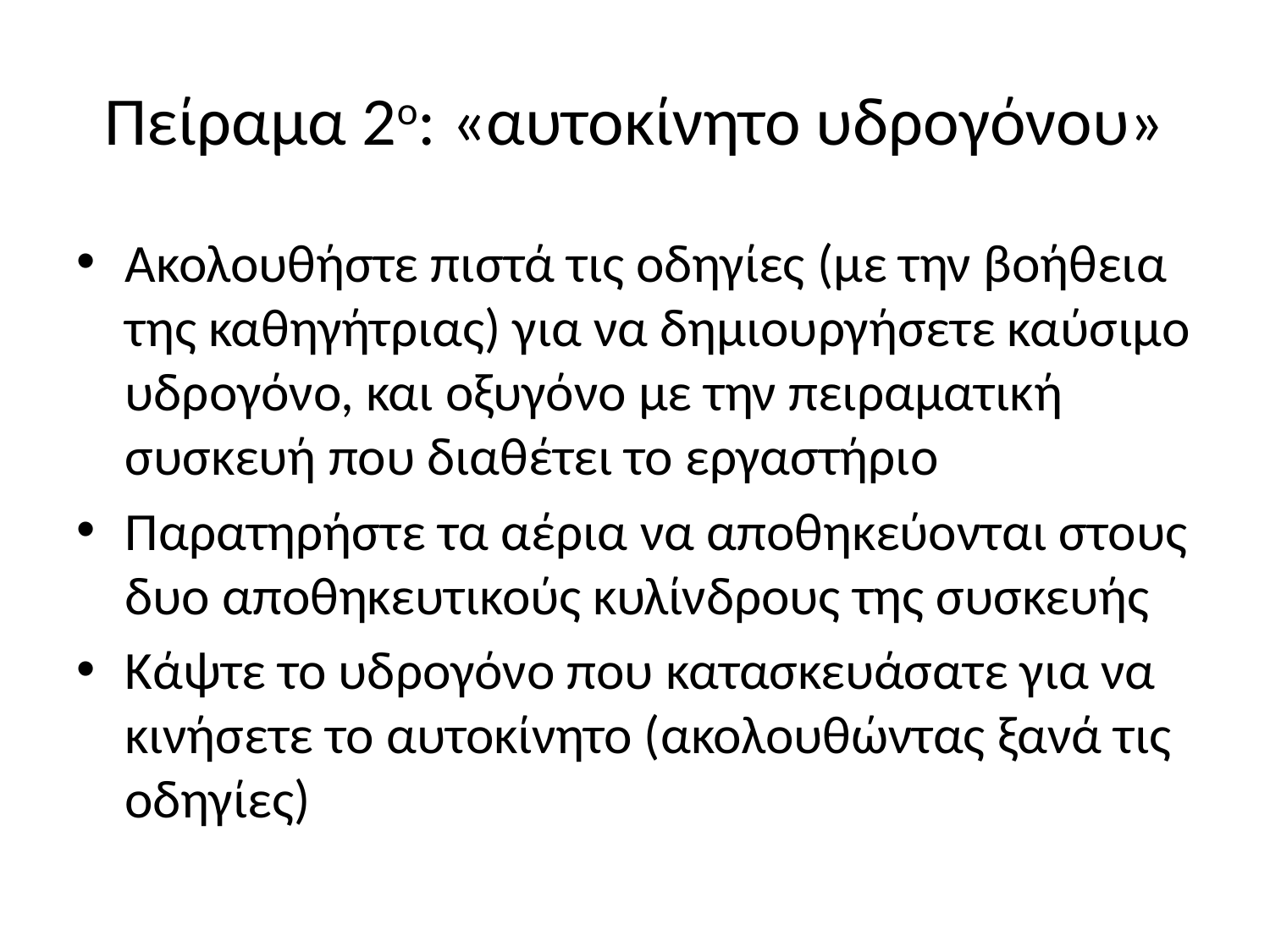

# Πείραμα 2ο: «αυτοκίνητο υδρογόνου»
Ακολουθήστε πιστά τις οδηγίες (με την βοήθεια της καθηγήτριας) για να δημιουργήσετε καύσιμο υδρογόνο, και οξυγόνο με την πειραματική συσκευή που διαθέτει το εργαστήριο
Παρατηρήστε τα αέρια να αποθηκεύονται στους δυο αποθηκευτικούς κυλίνδρους της συσκευής
Κάψτε το υδρογόνο που κατασκευάσατε για να κινήσετε το αυτοκίνητο (ακολουθώντας ξανά τις οδηγίες)